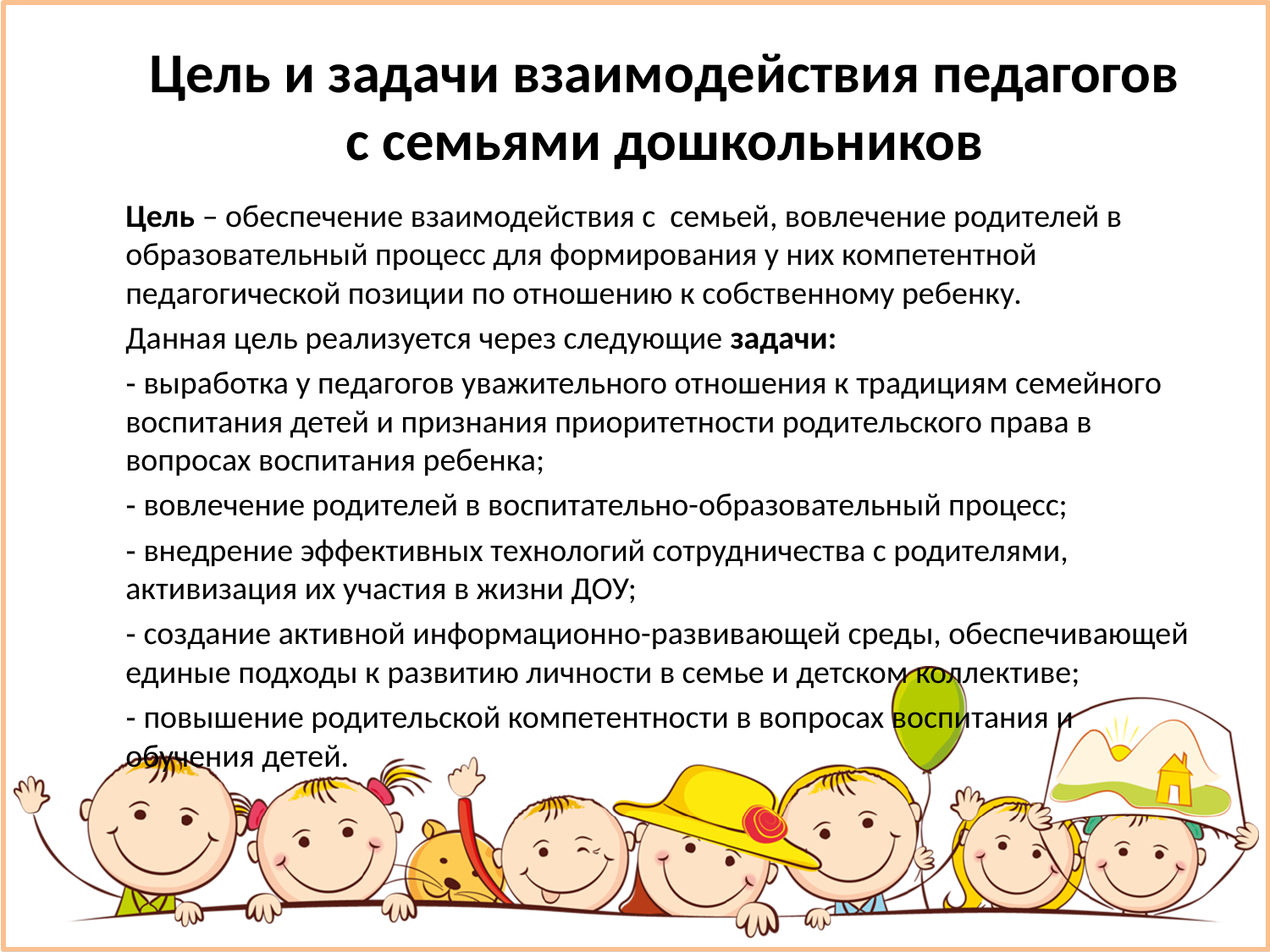

Цель и задачи взаимодействия педагогов с семьями дошкольников
Цель – обеспечение взаимодействия с  семьей, вовлечение родителей в образовательный процесс для формирования у них компетентной педагогической позиции по отношению к собственному ребенку.
Данная цель реализуется через следующие задачи:
‑ выработка у педагогов уважительного отношения к традициям семейного воспитания детей и признания приоритетности родительского права в вопросах воспитания ребенка;
‑ вовлечение родителей в воспитательно-образовательный процесс;
‑ внедрение эффективных технологий сотрудничества с родителями, активизация их участия в жизни ДОУ;
‑ создание активной информационно-развивающей среды, обеспечивающей единые подходы к развитию личности в семье и детском коллективе;
‑ повышение родительской компетентности в вопросах воспитания и обучения детей.